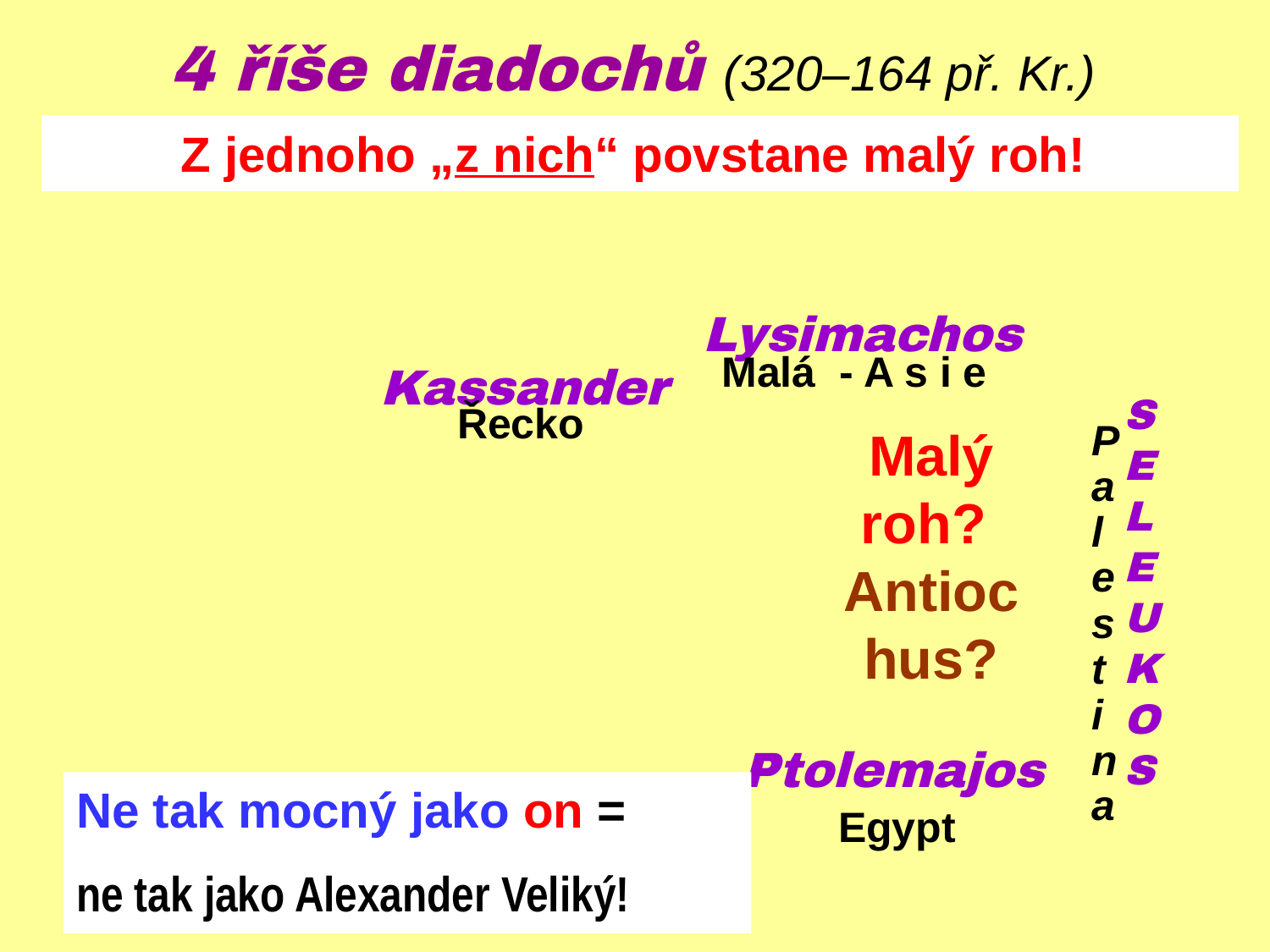

4 říše diadochů (320–164 př. Kr.)
Z jednoho „z nich“ povstane malý roh!
Lysimachos
Malá  - A s i e
Kassander
SELEUKOS
Řecko
Malý roh?
Antiochus?
Pales t ina
Ptolemajos
Ne tak mocný jako on =
ne tak jako Alexander Veliký!
Egypt